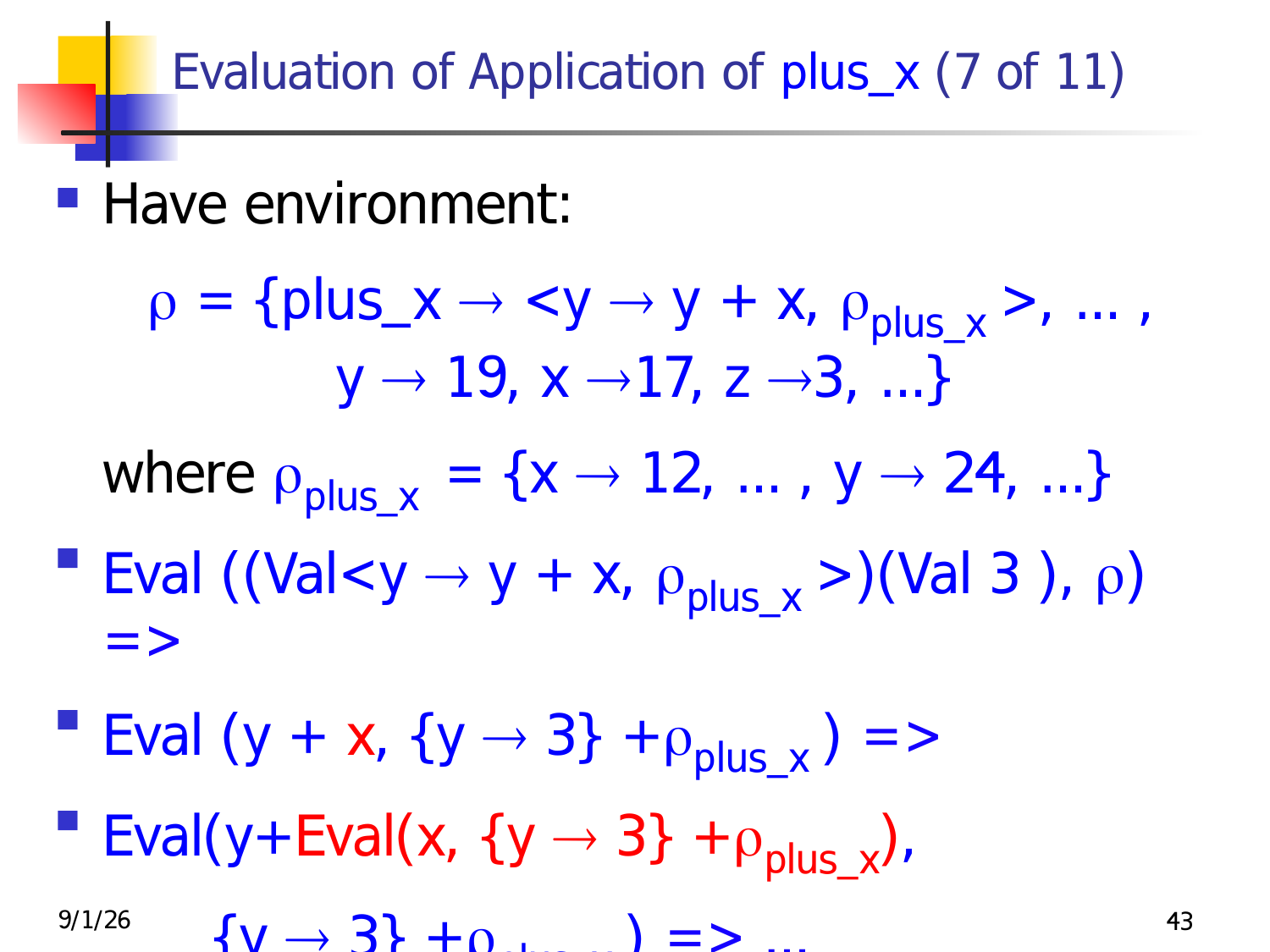

# Evaluation of Application of plus_x (7 of 11)
Have environment:
 ρ = {plus_x → <y → y + x, ρplus_x >, … ,
                y → 19, x →17, z →3, …}
	where ρplus_x  = {x → 12, … , y → 24, …}
Eval ((Val<y → y + x, ρplus_x >)(Val 3 ), ρ) =>
Eval (y + x, {y → 3} +ρplus_x ) =>
Eval(y+Eval(x, {y → 3} +ρplus_x),
         {y → 3} +ρplus_x ) => …

9/1/26
43